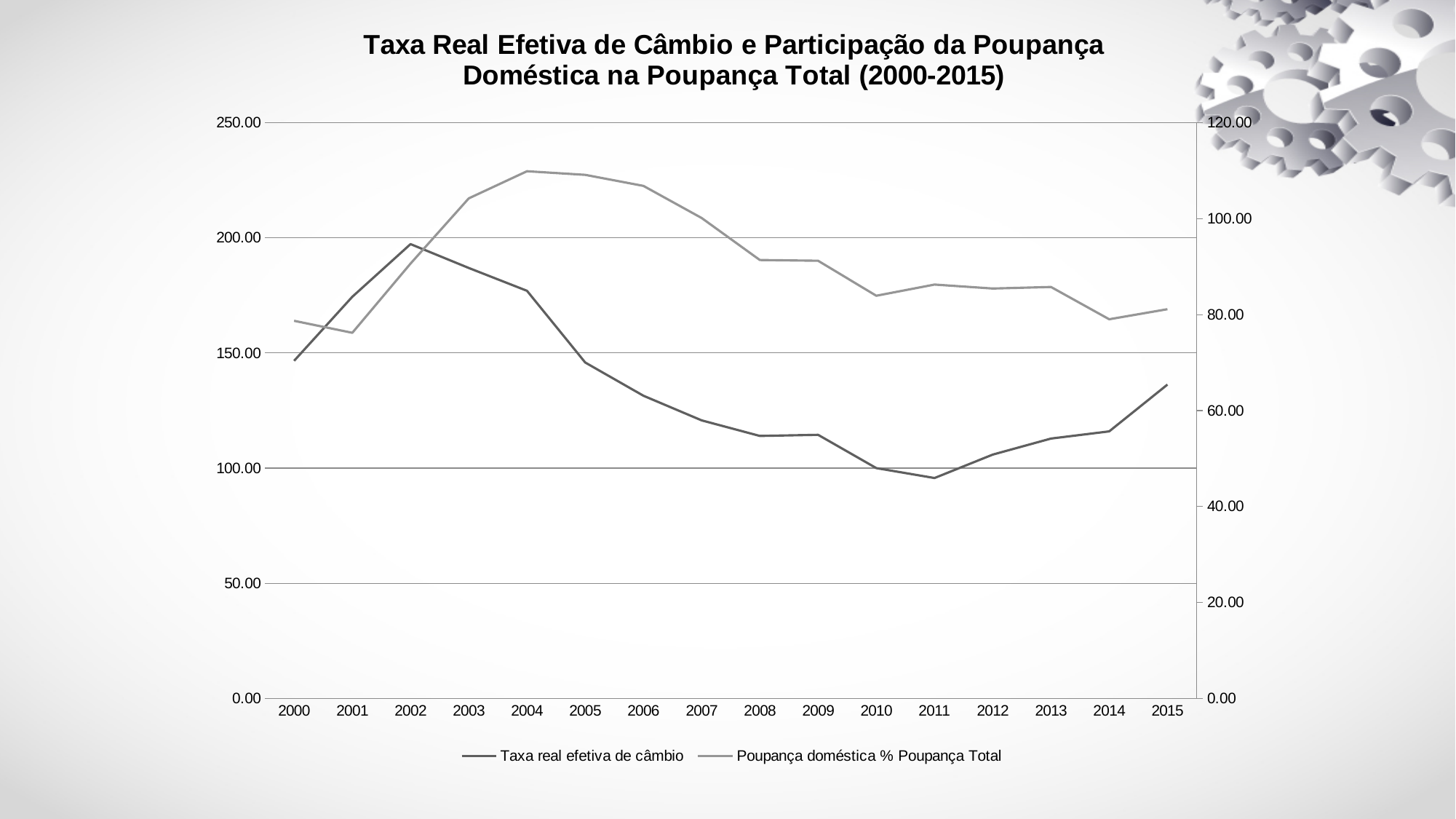

### Chart: Taxa Real Efetiva de Câmbio e Participação da Poupança Doméstica na Poupança Total (2000-2015)

| Category | Taxa real efetiva de câmbio  | Poupança doméstica % Poupança Total  |
|---|---|---|
| 2000 | 146.61 | 78.7270211745728 |
| 2001 | 174.44 | 76.2234032887502 |
| 2002 | 197.33 | 90.6553144636196 |
| 2003 | 186.95 | 104.25566055102 |
| 2004 | 177.04 | 109.909639631063 |
| 2005 | 145.89 | 109.161793587586 |
| 2006 | 131.43 | 106.84927182886 |
| 2007 | 120.73 | 100.15535513733 |
| 2008 | 113.97 | 91.3959592268299 |
| 2009 | 114.45 | 91.2497528464103 |
| 2010 | 100.0 | 83.9533082544492 |
| 2011 | 95.69 | 86.2815212044234 |
| 2012 | 105.86 | 85.4548868129987 |
| 2013 | 112.83 | 85.7791399651964 |
| 2014 | 115.95 | 79.041287247743 |
| 2015 | 136.27 | 81.14257553544 |